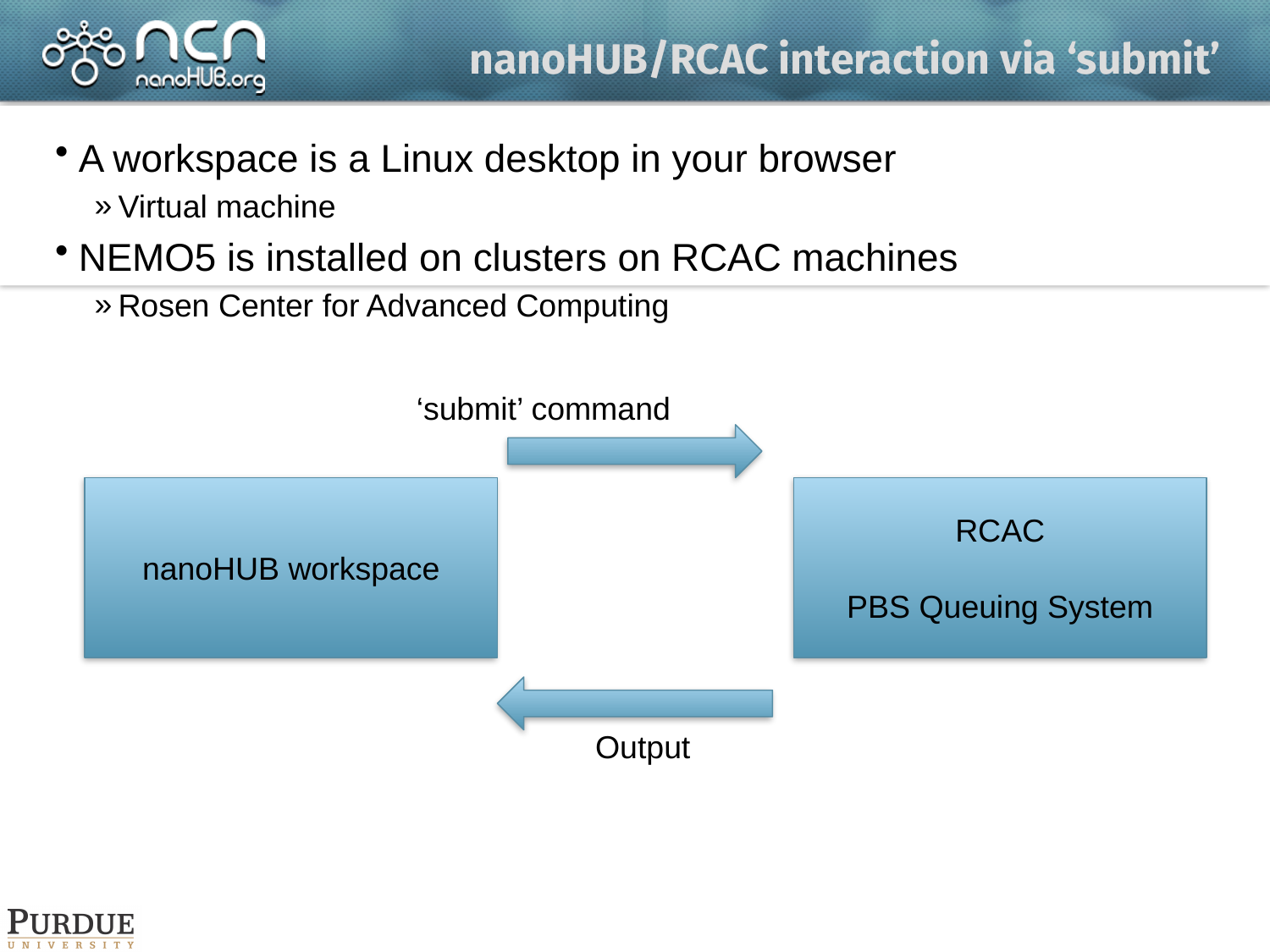

# nanoHUB/RCAC interaction via ‘submit’
A workspace is a Linux desktop in your browser
Virtual machine
NEMO5 is installed on clusters on RCAC machines
Rosen Center for Advanced Computing
‘submit’ command

nanoHUB workspace
RCAC

PBS Queuing System

Output